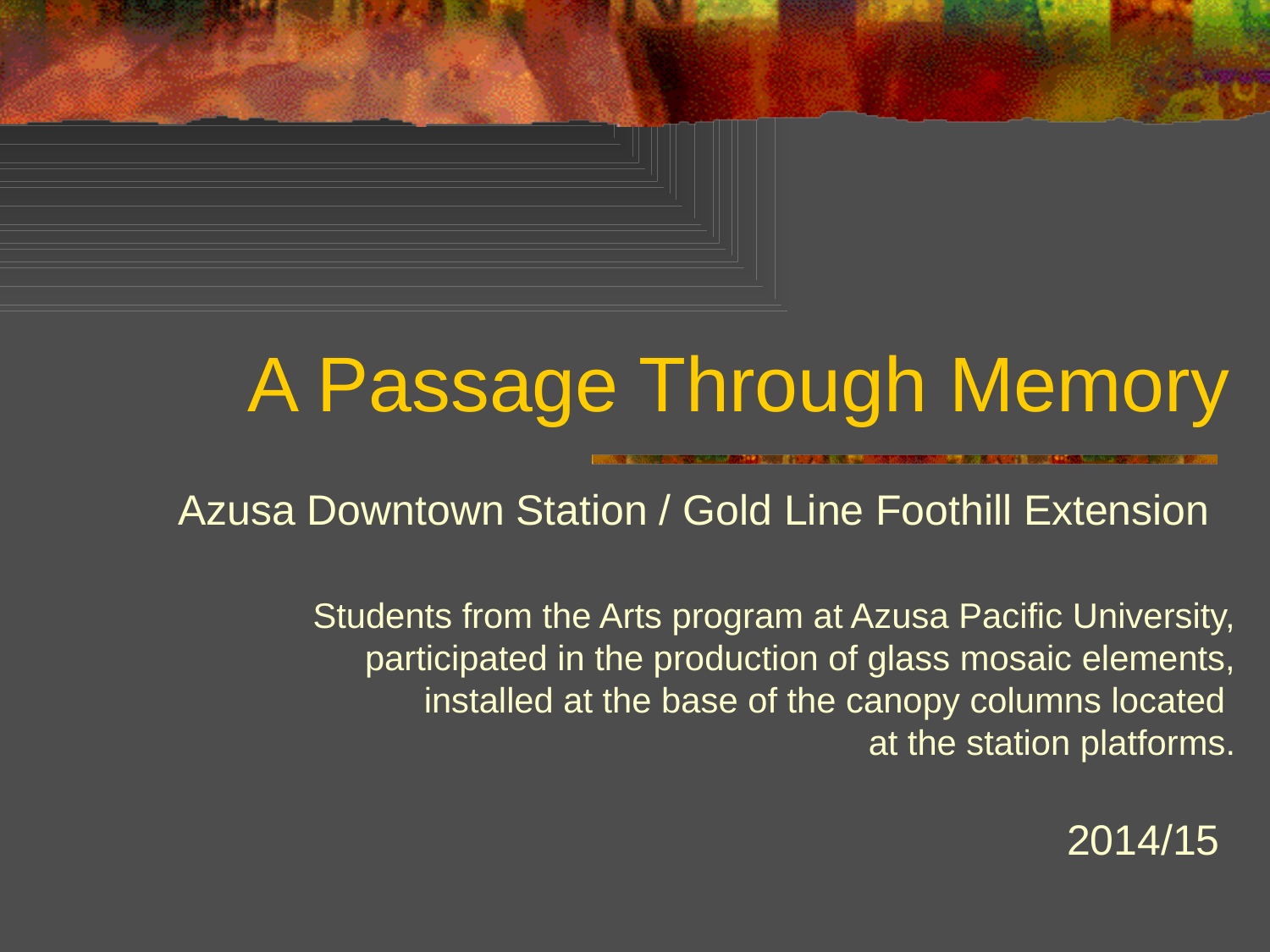

# A Passage Through Memory
Azusa Downtown Station / Gold Line Foothill Extension

Students from the Arts program at Azusa Pacific University, participated in the production of glass mosaic elements,
installed at the base of the canopy columns located
at the station platforms.

							2014/15